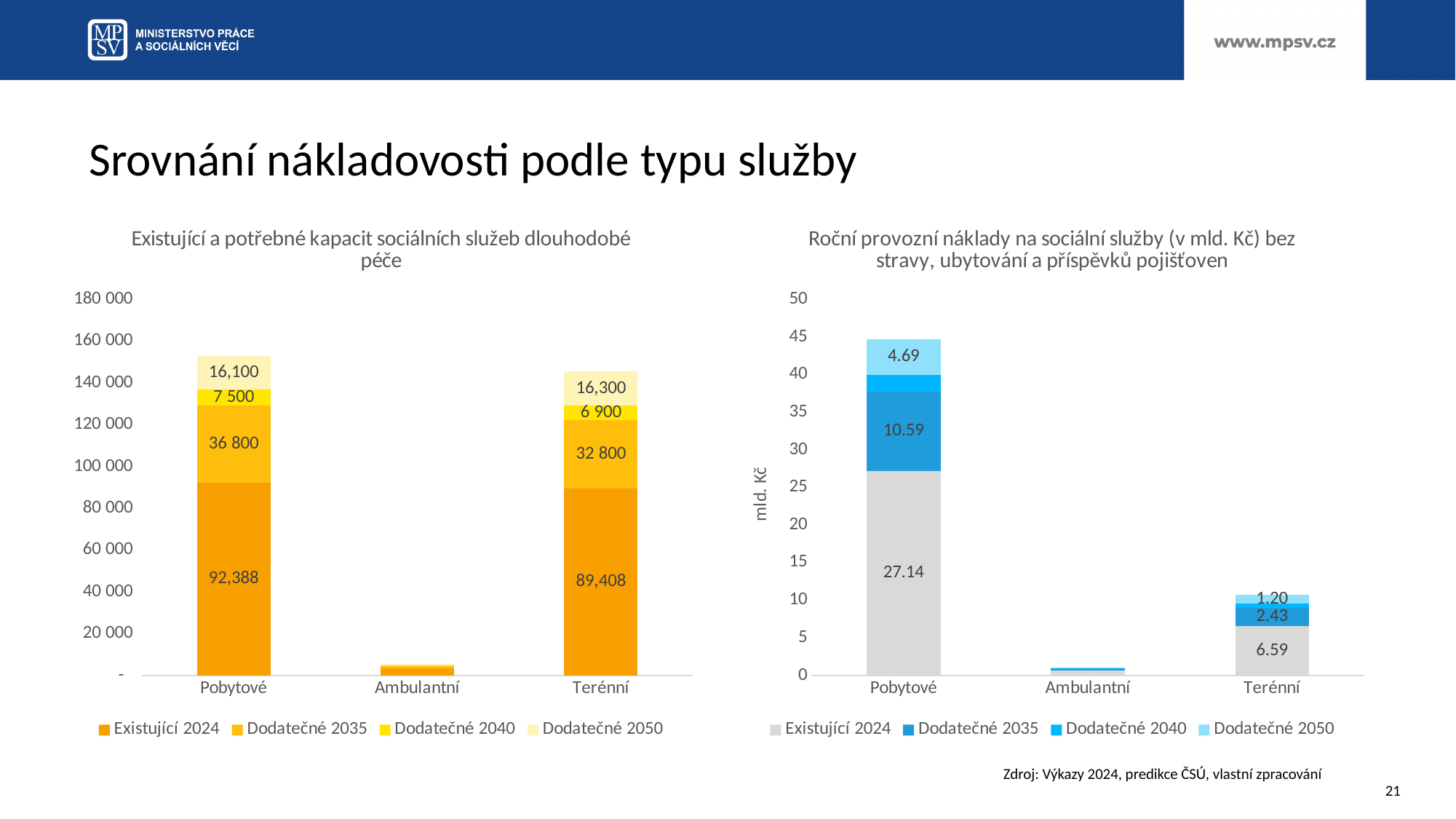

# Srovnání nákladovosti podle typu služby

### Chart: Existující a potřebné kapacit sociálních služeb dlouhodobé péče

| Category | Existující 2024 | Dodatečné 2035 | Dodatečné 2040 | Dodatečné 2050 |
|---|---|---|---|---|
| Pobytové | 92388.0 | 36800.0 | 7500.0 | 16100.0 |
| Ambulantní | 3341.0 | 1100.0 | 300.0 | 600.0 |
| Terénní | 89408.0 | 32800.0 | 6900.0 | 16300.0 |

### Chart: Roční provozní náklady na sociální služby (v mld. Kč) bez stravy, ubytování a příspěvků pojišťoven

| Category | Existující 2024 | Dodatečné 2035 | Dodatečné 2040 | Dodatečné 2050 |
|---|---|---|---|---|
| Pobytové | 27.139862307609338 | 10.587960720578273 | 2.2300674814275783 | 4.692709092248366 |
| Ambulantní | 0.6687767107013528 | 0.2217531261849223 | 0.05147298280211264 | 0.12290963537976908 |
| Terénní | 6.586979712184002 | 2.429676118183035 | 0.5086392813749783 | 1.197810338916351 |
Zdroj: Výkazy 2024, predikce ČSÚ, vlastní zpracování
21